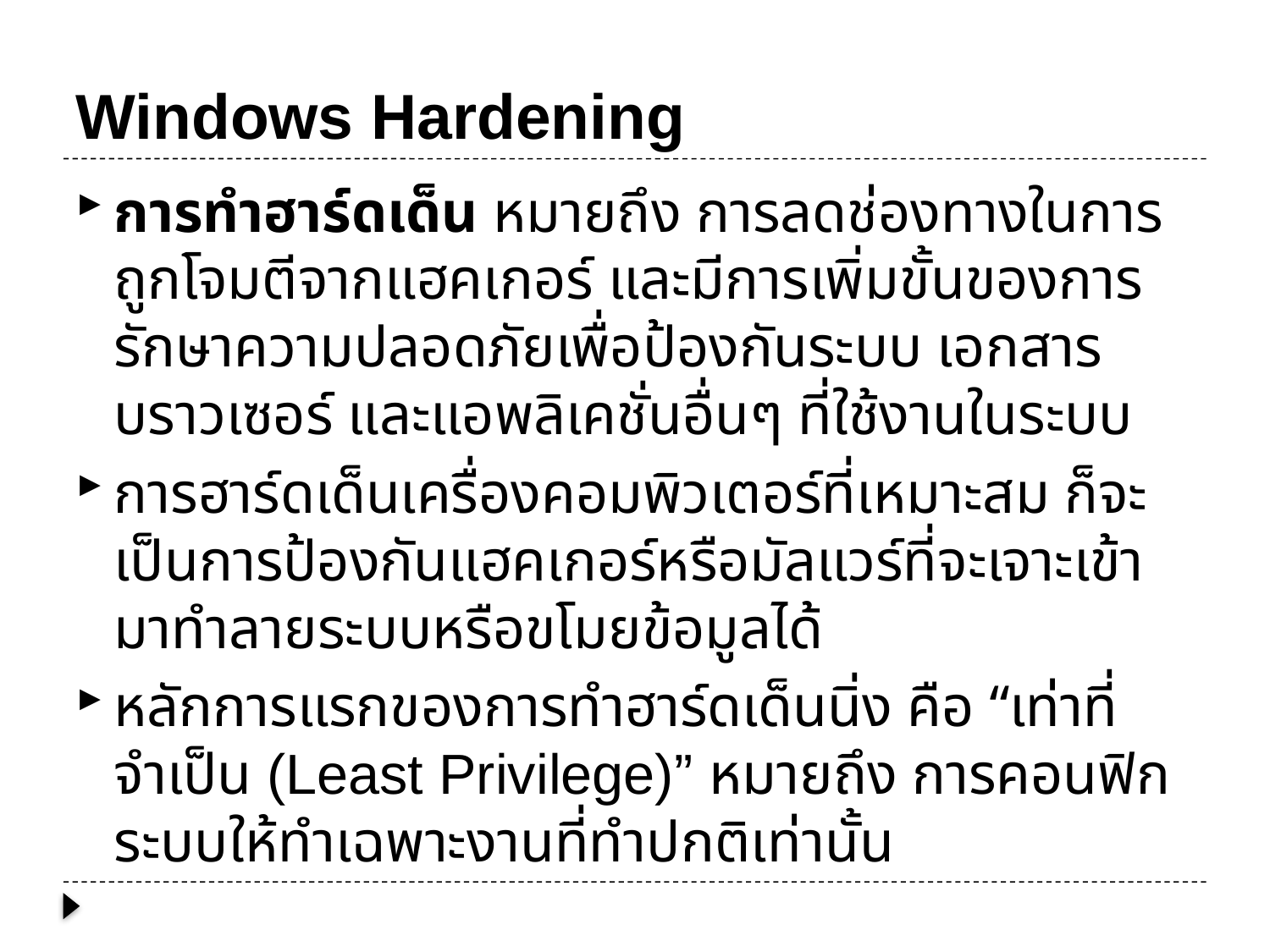

# Windows Hardening
การทำฮาร์ดเด็น หมายถึง การลดช่องทางในการถูกโจมตีจากแฮคเกอร์ และมีการเพิ่มขั้นของการรักษาความปลอดภัยเพื่อป้องกันระบบ เอกสาร บราวเซอร์ และแอพลิเคชั่นอื่นๆ ที่ใช้งานในระบบ
การฮาร์ดเด็นเครื่องคอมพิวเตอร์ที่เหมาะสม ก็จะเป็นการป้องกันแฮคเกอร์หรือมัลแวร์ที่จะเจาะเข้ามาทำลายระบบหรือขโมยข้อมูลได้
หลักการแรกของการทำฮาร์ดเด็นนิ่ง คือ “เท่าที่จำเป็น (Least Privilege)” หมายถึง การคอนฟิกระบบให้ทำเฉพาะงานที่ทำปกติเท่านั้น